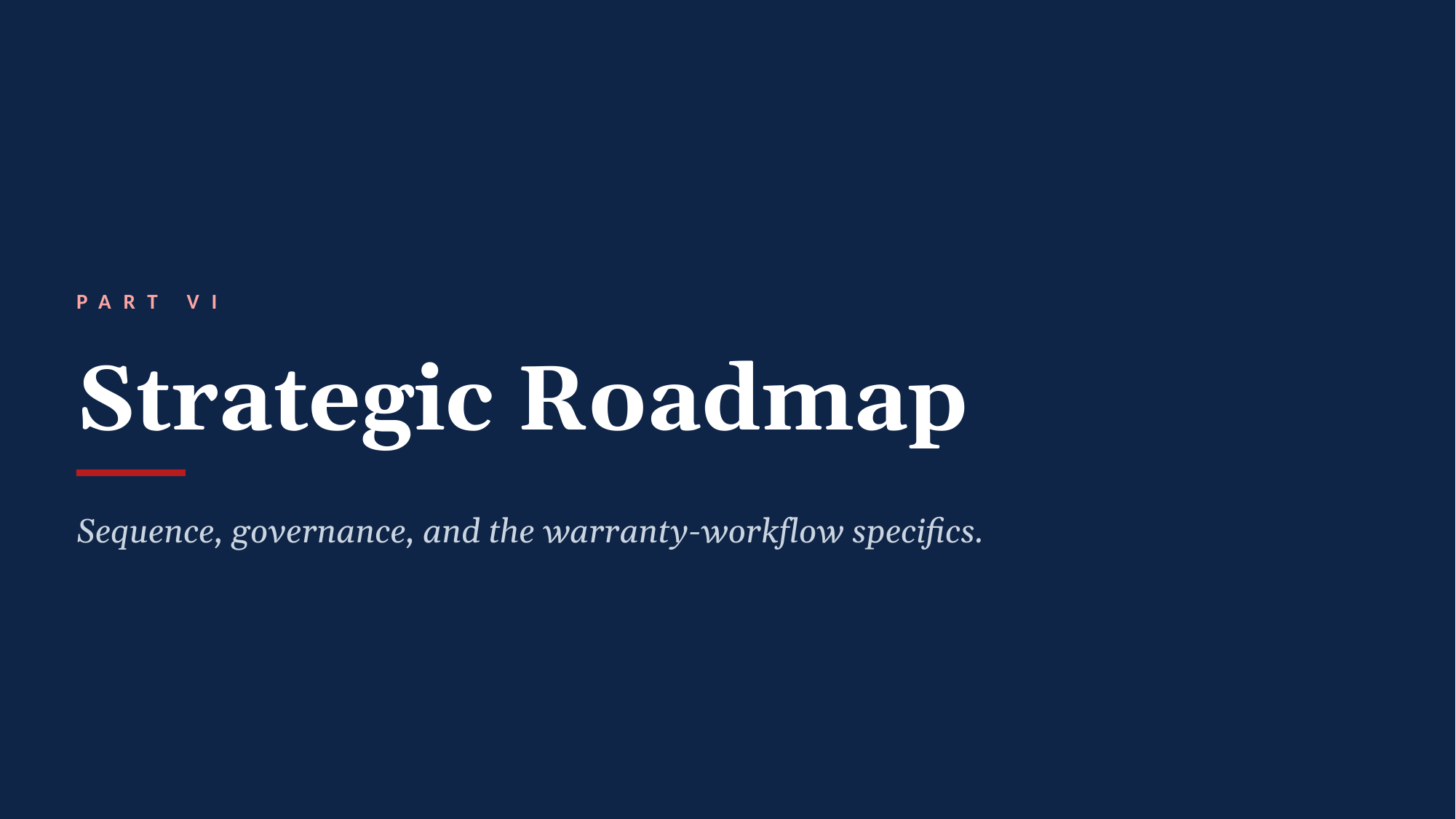

PART VI
Strategic Roadmap

Sequence, governance, and the warranty-workflow specifics.